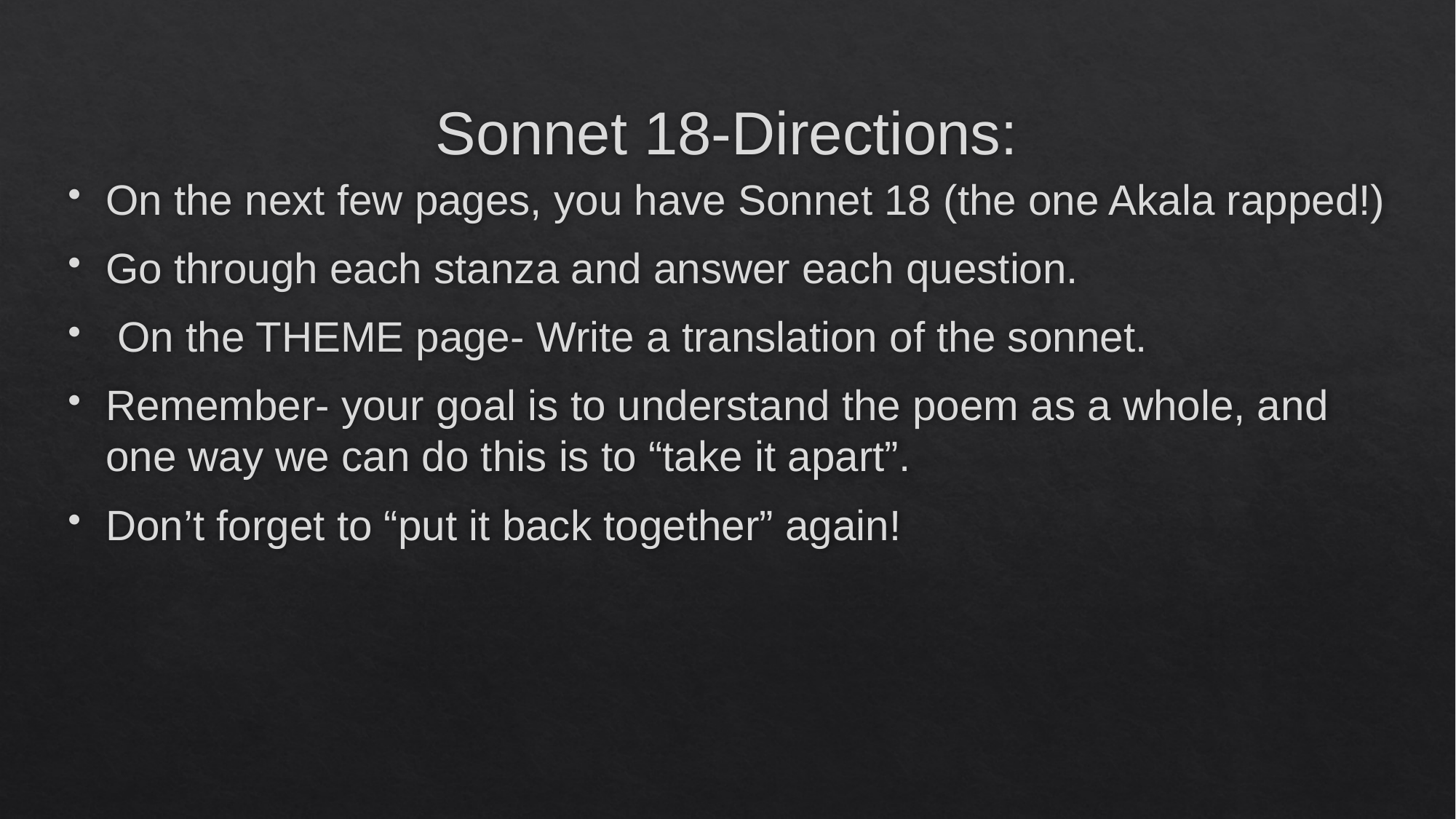

# Sonnet 18-Directions:
On the next few pages, you have Sonnet 18 (the one Akala rapped!)
Go through each stanza and answer each question.
 On the THEME page- Write a translation of the sonnet.
Remember- your goal is to understand the poem as a whole, and one way we can do this is to “take it apart”.
Don’t forget to “put it back together” again!